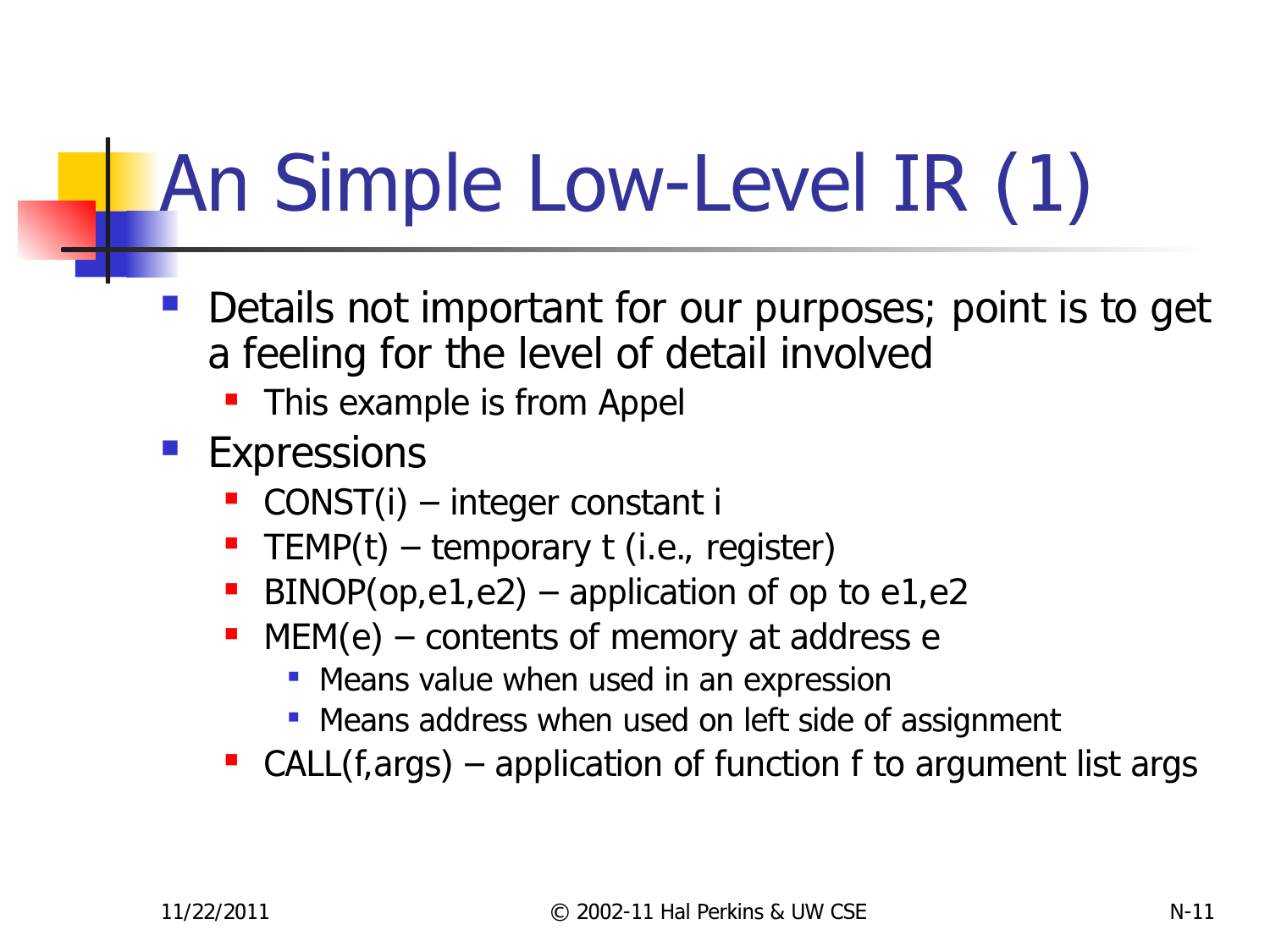

# An Simple Low-Level IR (1)
Details not important for our purposes; point is to get a feeling for the level of detail involved
This example is from Appel
Expressions
CONST(i) – integer constant i
TEMP(t) – temporary t (i.e., register)
BINOP(op,e1,e2) – application of op to e1,e2
MEM(e) – contents of memory at address e
Means value when used in an expression
Means address when used on left side of assignment
CALL(f,args) – application of function f to argument list args
11/22/2011
© 2002-11 Hal Perkins & UW CSE
N-11